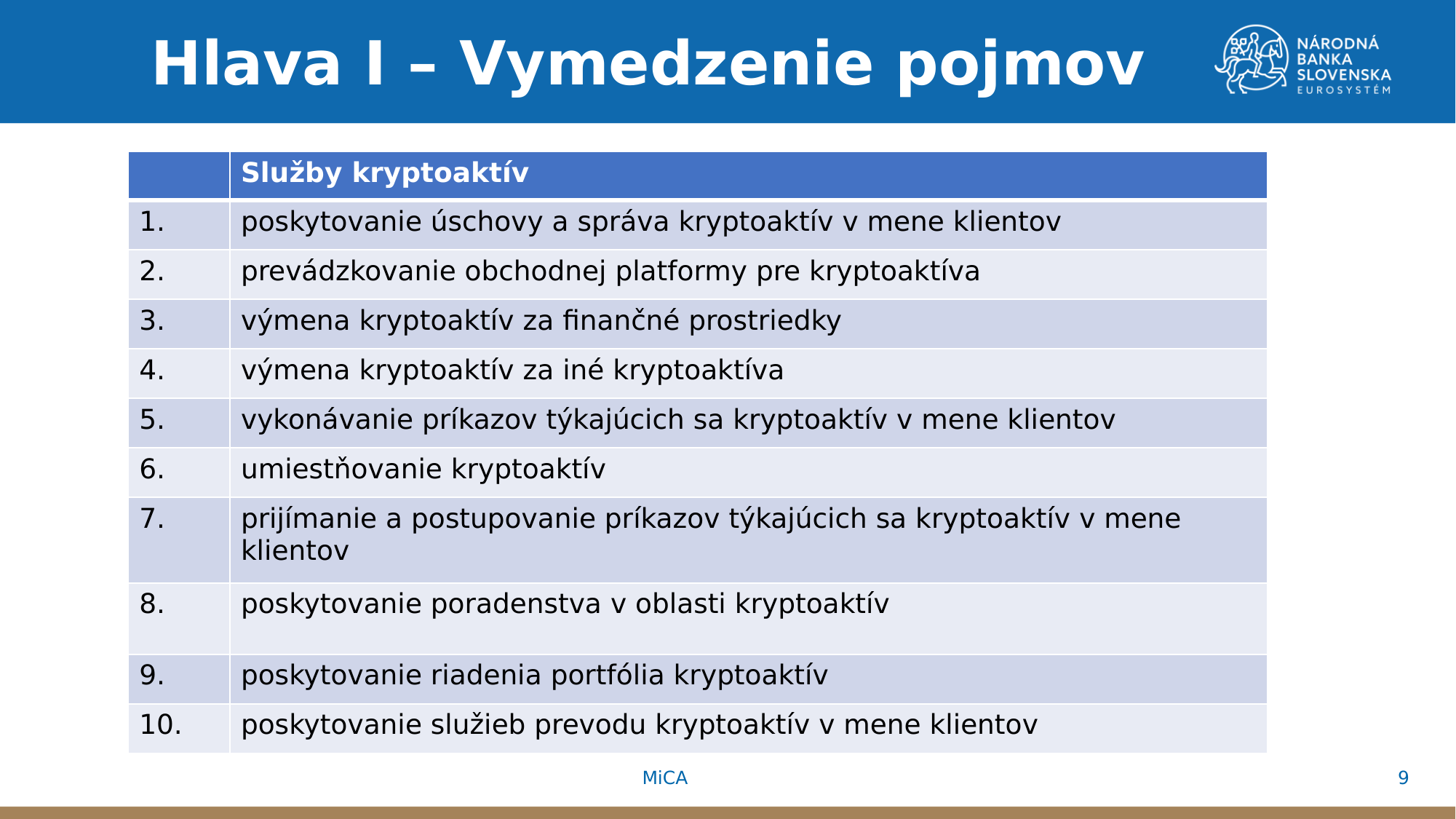

Hlava I – Vymedzenie pojmov

|  | Služby kryptoaktív |
| --- | --- |
| 1. | poskytovanie úschovy a správa kryptoaktív v mene klientov |
| 2. | prevádzkovanie obchodnej platformy pre kryptoaktíva |
| 3. | výmena kryptoaktív za finančné prostriedky |
| 4. | výmena kryptoaktív za iné kryptoaktíva |
| 5. | vykonávanie príkazov týkajúcich sa kryptoaktív v mene klientov |
| 6. | umiestňovanie kryptoaktív |
| 7. | prijímanie a postupovanie príkazov týkajúcich sa kryptoaktív v mene klientov |
| 8. | poskytovanie poradenstva v oblasti kryptoaktív |
| 9. | poskytovanie riadenia portfólia kryptoaktív |
| 10. | poskytovanie služieb prevodu kryptoaktív v mene klientov |
9
MiCA